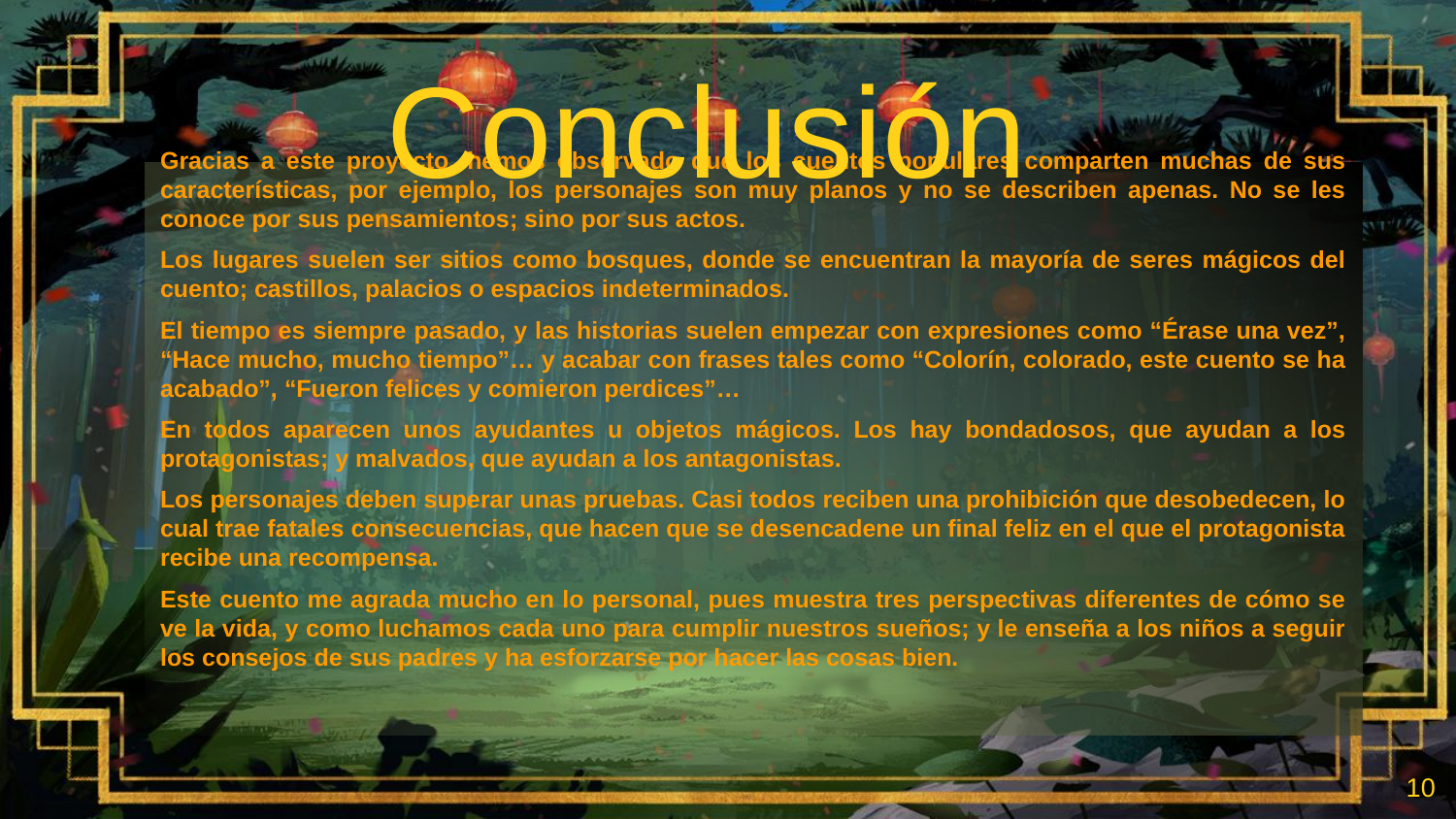

Conclusión
Gracias a este proyecto, hemos observado que los cuentos populares comparten muchas de sus características, por ejemplo, los personajes son muy planos y no se describen apenas. No se les conoce por sus pensamientos; sino por sus actos.
Los lugares suelen ser sitios como bosques, donde se encuentran la mayoría de seres mágicos del cuento; castillos, palacios o espacios indeterminados.
El tiempo es siempre pasado, y las historias suelen empezar con expresiones como “Érase una vez”, “Hace mucho, mucho tiempo”… y acabar con frases tales como “Colorín, colorado, este cuento se ha acabado”, “Fueron felices y comieron perdices”…
En todos aparecen unos ayudantes u objetos mágicos. Los hay bondadosos, que ayudan a los protagonistas; y malvados, que ayudan a los antagonistas.
Los personajes deben superar unas pruebas. Casi todos reciben una prohibición que desobedecen, lo cual trae fatales consecuencias, que hacen que se desencadene un final feliz en el que el protagonista recibe una recompensa.
Este cuento me agrada mucho en lo personal, pues muestra tres perspectivas diferentes de cómo se ve la vida, y como luchamos cada uno para cumplir nuestros sueños; y le enseña a los niños a seguir los consejos de sus padres y ha esforzarse por hacer las cosas bien.

10